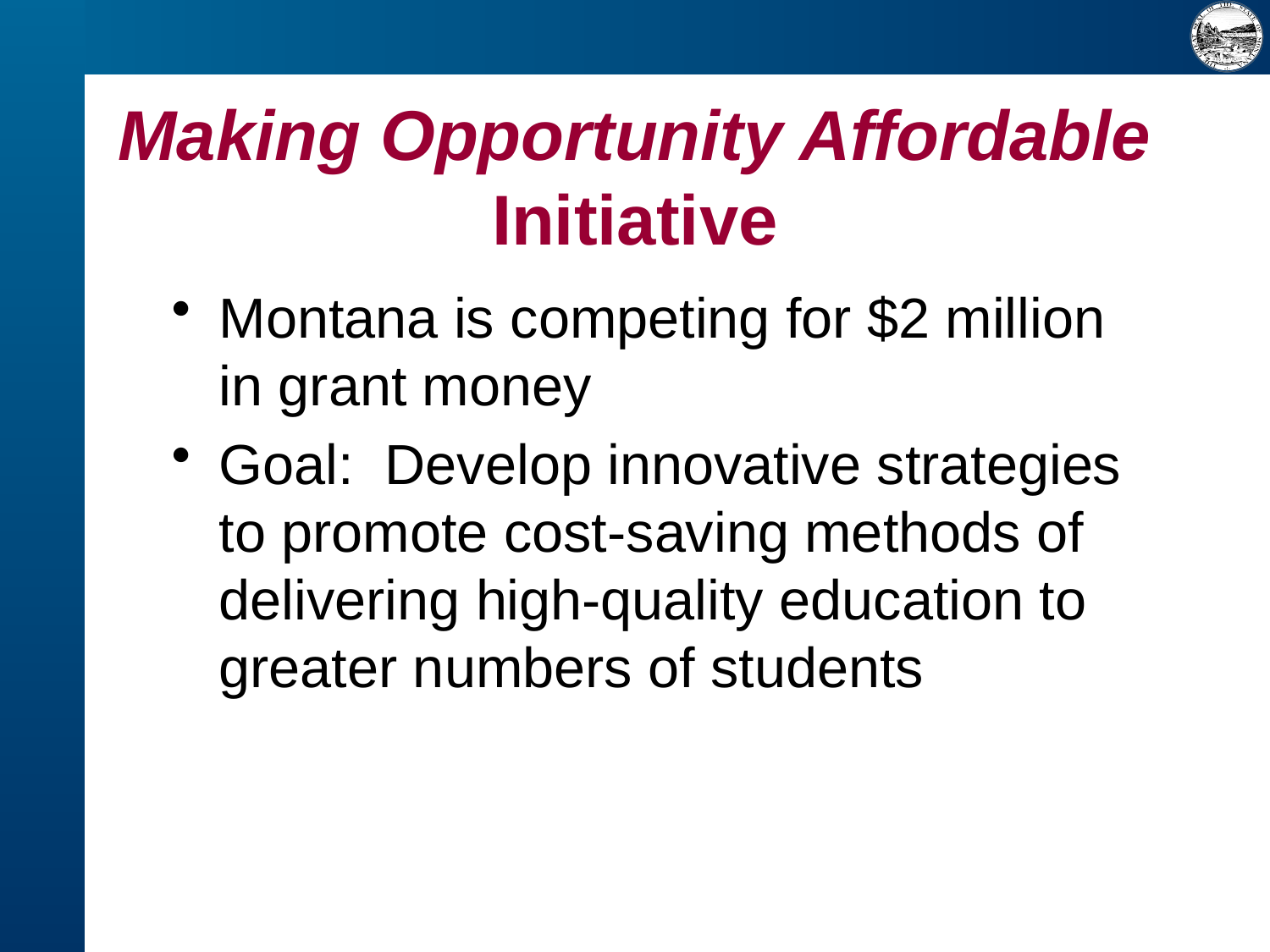

Making Opportunity Affordable Initiative
Montana is competing for $2 million in grant money
Goal:  Develop innovative strategies to promote cost-saving methods of delivering high-quality education to greater numbers of students